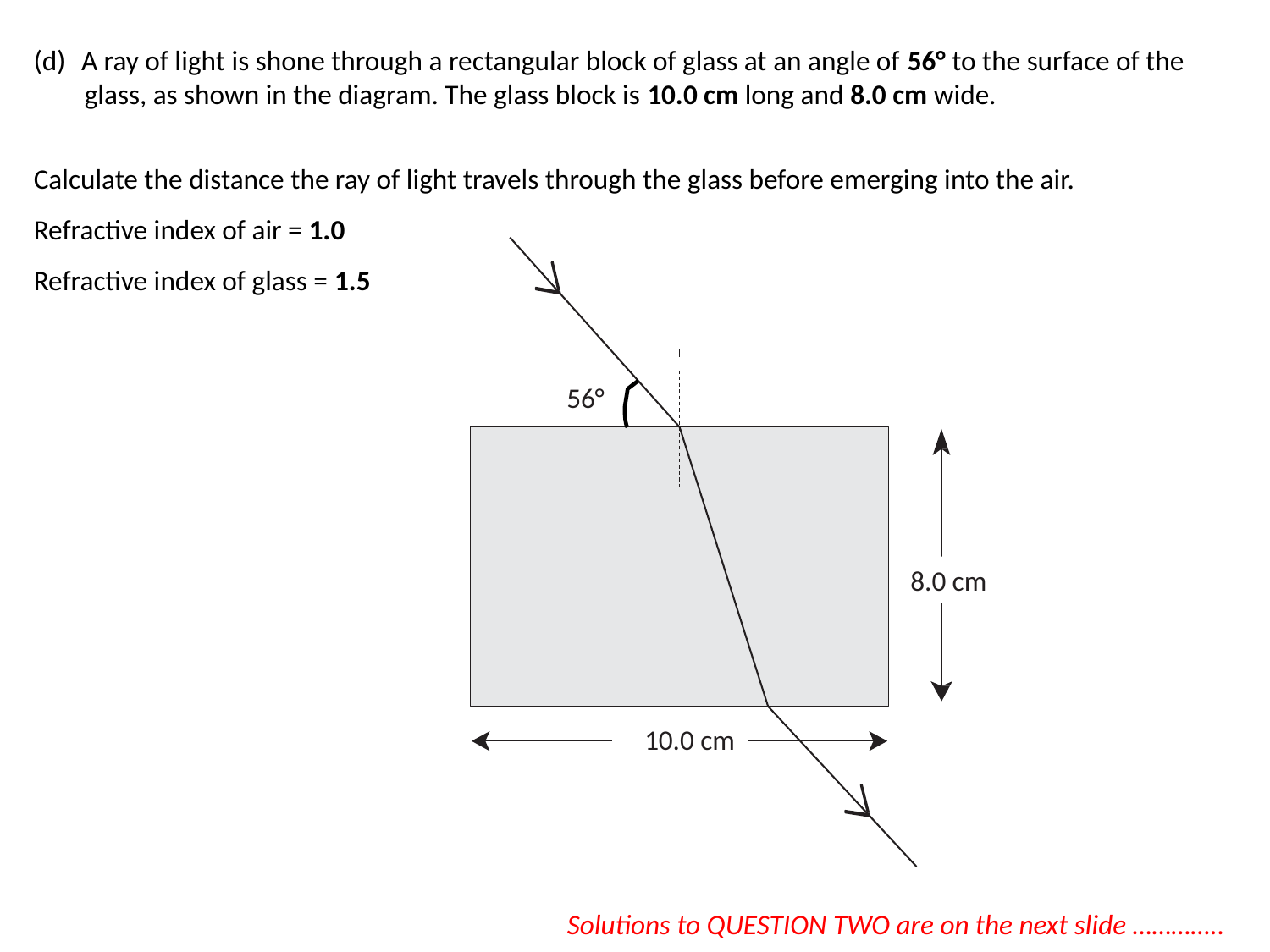

A ray of light is shone through a rectangular block of glass at an angle of 56° to the surface of the
        glass, as shown in the diagram. The glass block is 10.0 cm long and 8.0 cm wide.

Calculate the distance the ray of light travels through the glass before emerging into the air.
Refractive index of air = 1.0
Refractive index of glass = 1.5

56°

8.0 cm

10.0 cm
Solutions to QUESTION TWO are on the next slide …………..